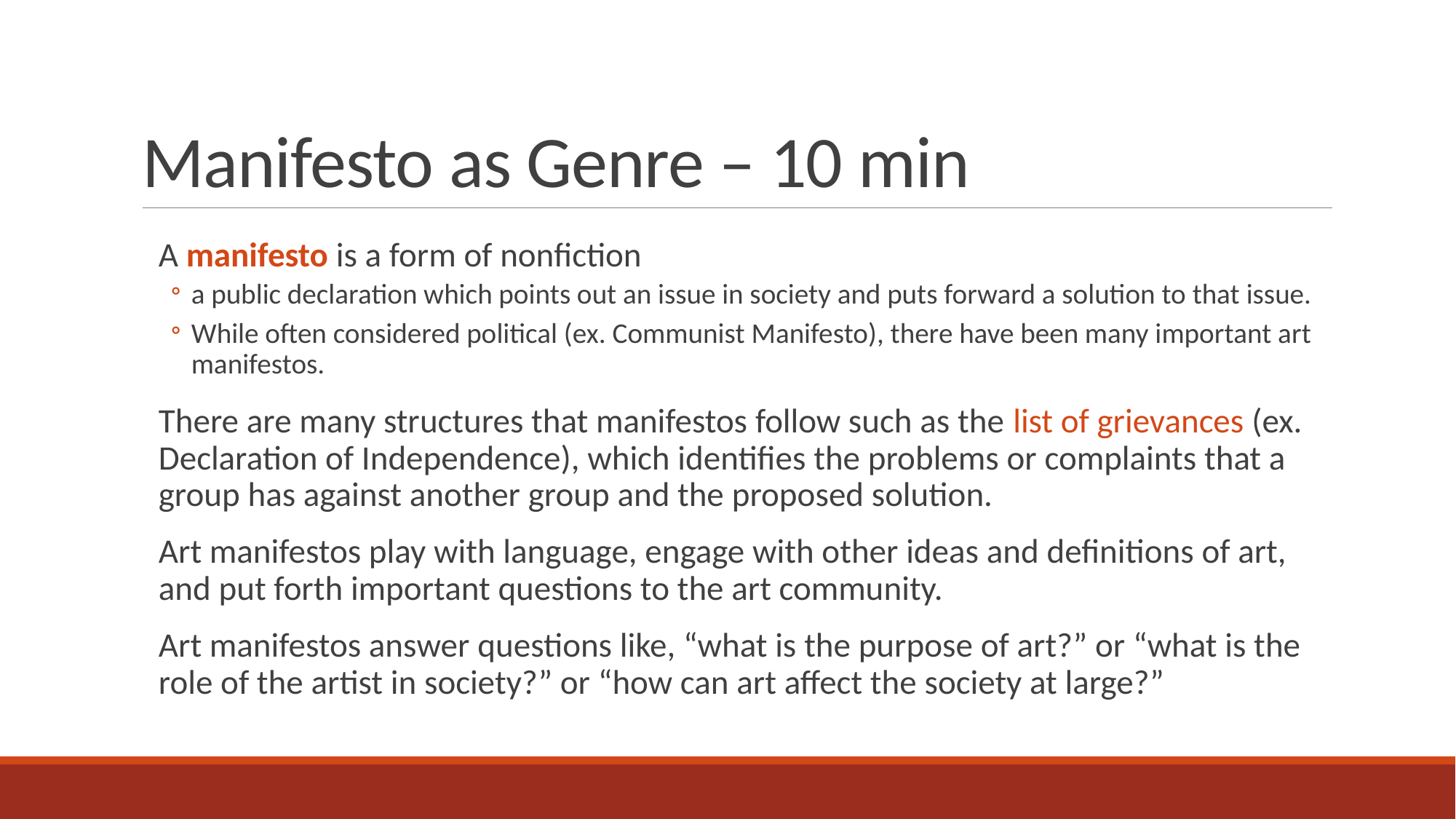

# Manifesto as Genre – 10 min
A manifesto is a form of nonfiction
a public declaration which points out an issue in society and puts forward a solution to that issue.
While often considered political (ex. Communist Manifesto), there have been many important art manifestos.
There are many structures that manifestos follow such as the list of grievances (ex. Declaration of Independence), which identifies the problems or complaints that a group has against another group and the proposed solution.
Art manifestos play with language, engage with other ideas and definitions of art, and put forth important questions to the art community.
Art manifestos answer questions like, “what is the purpose of art?” or “what is the role of the artist in society?” or “how can art affect the society at large?”